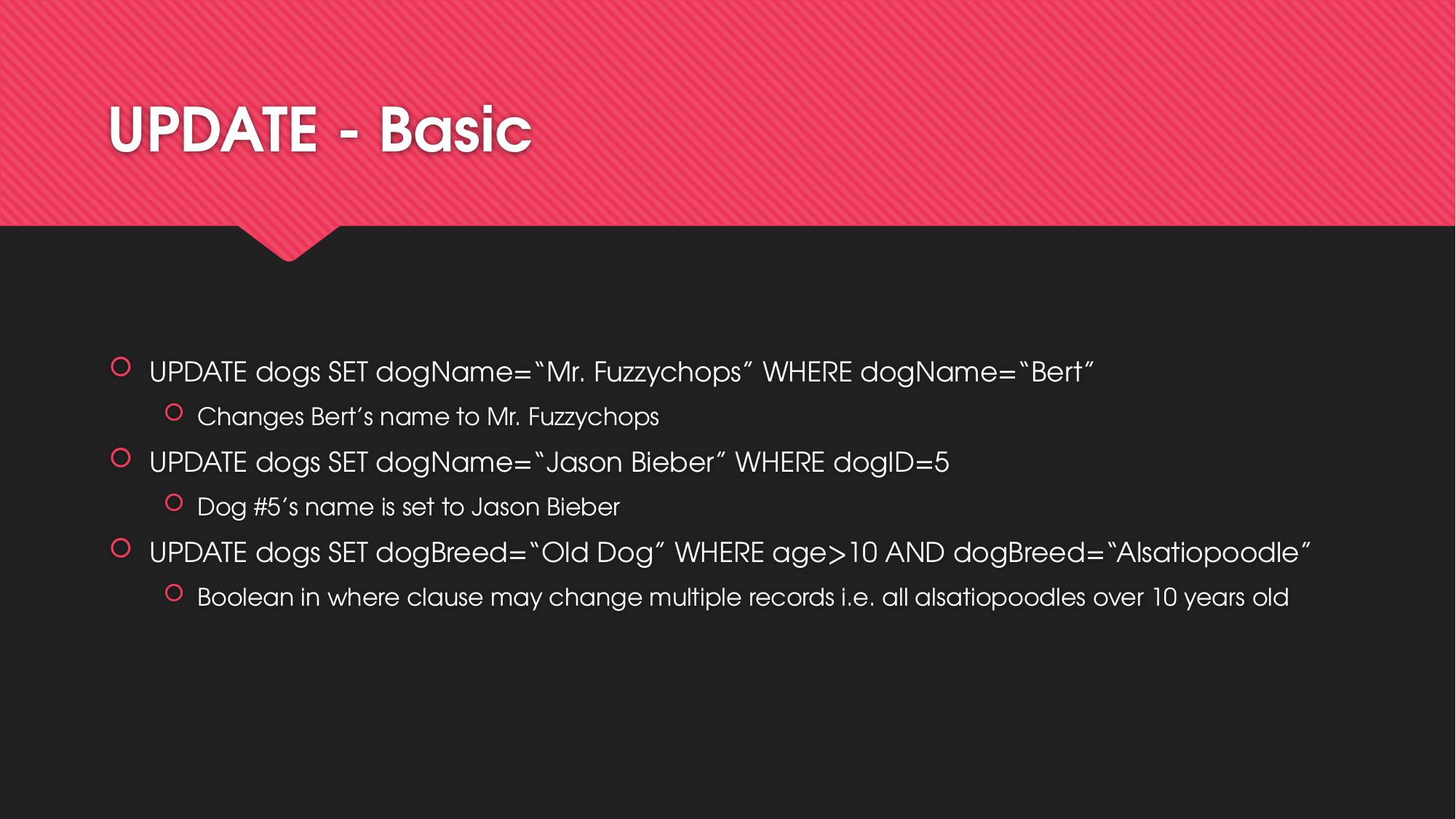

# UPDATE - Basic
UPDATE dogs SET dogName=“Mr. Fuzzychops” WHERE dogName=“Bert”
Changes Bert’s name to Mr. Fuzzychops
UPDATE dogs SET dogName=“Jason Bieber” WHERE dogID=5
Dog #5’s name is set to Jason Bieber
UPDATE dogs SET dogBreed=“Old Dog” WHERE age>10 AND dogBreed=“Alsatiopoodle”
Boolean in where clause may change multiple records i.e. all alsatiopoodles over 10 years old